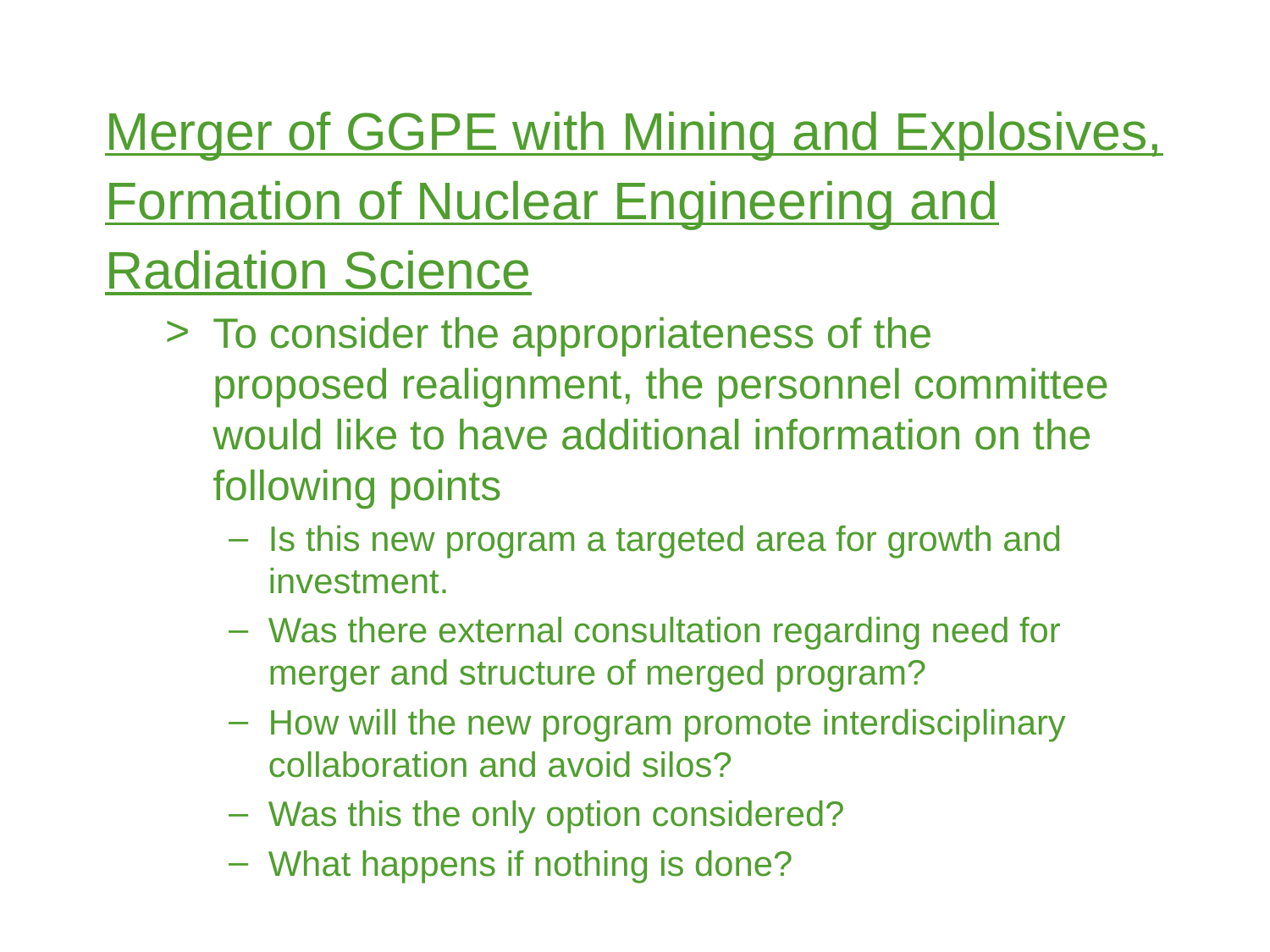

Merger of GGPE with Mining and Explosives,
Formation of Nuclear Engineering and Radiation Science
To consider the appropriateness of the proposed realignment, the personnel committee would like to have additional information on the following points
Is this new program a targeted area for growth and investment.
Was there external consultation regarding need for merger and structure of merged program?
How will the new program promote interdisciplinary collaboration and avoid silos?
Was this the only option considered?
What happens if nothing is done?